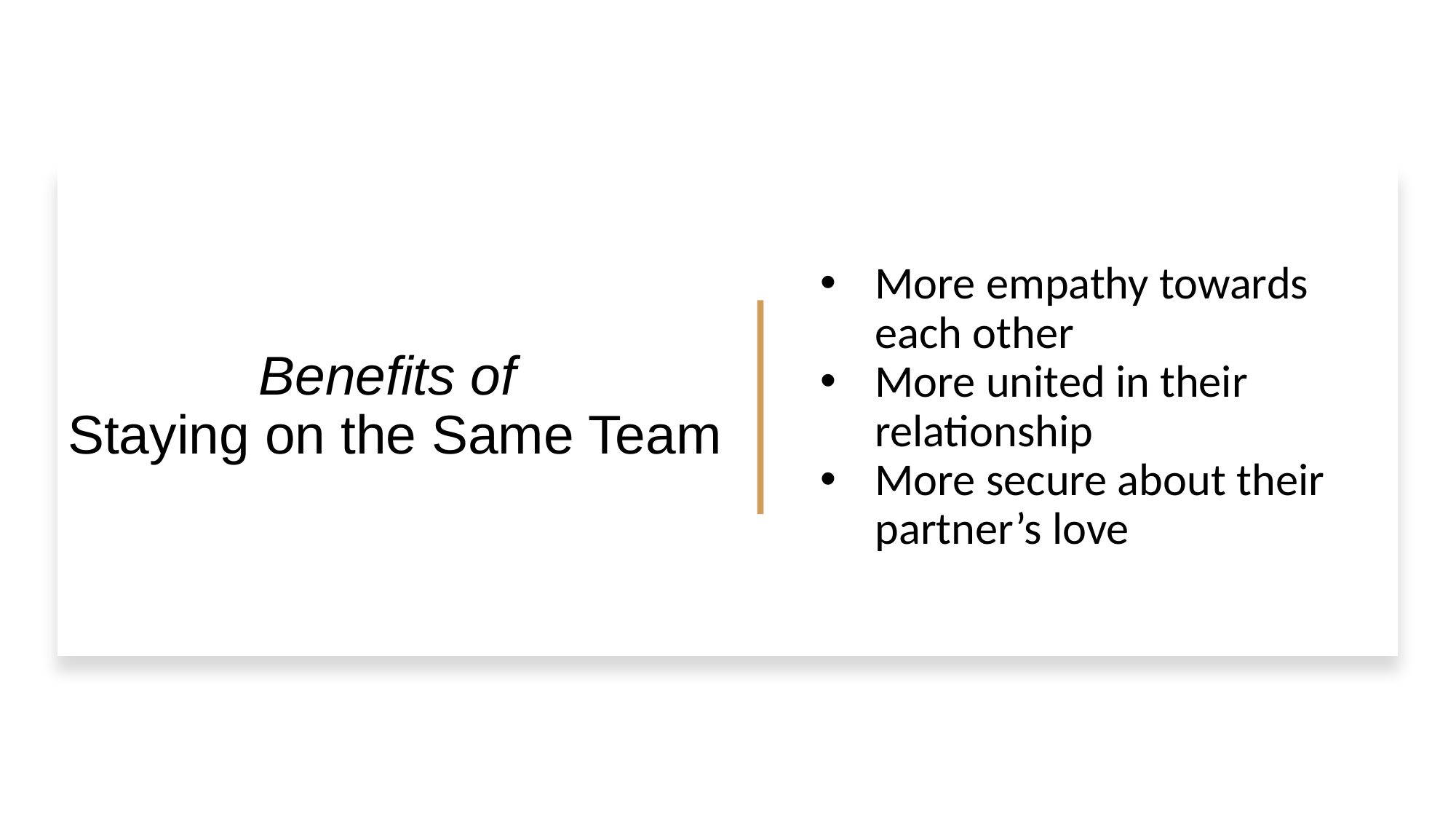

# Benefits of Staying on the Same Team
More empathy towards each other
More united in their relationship
More secure about their partner’s love